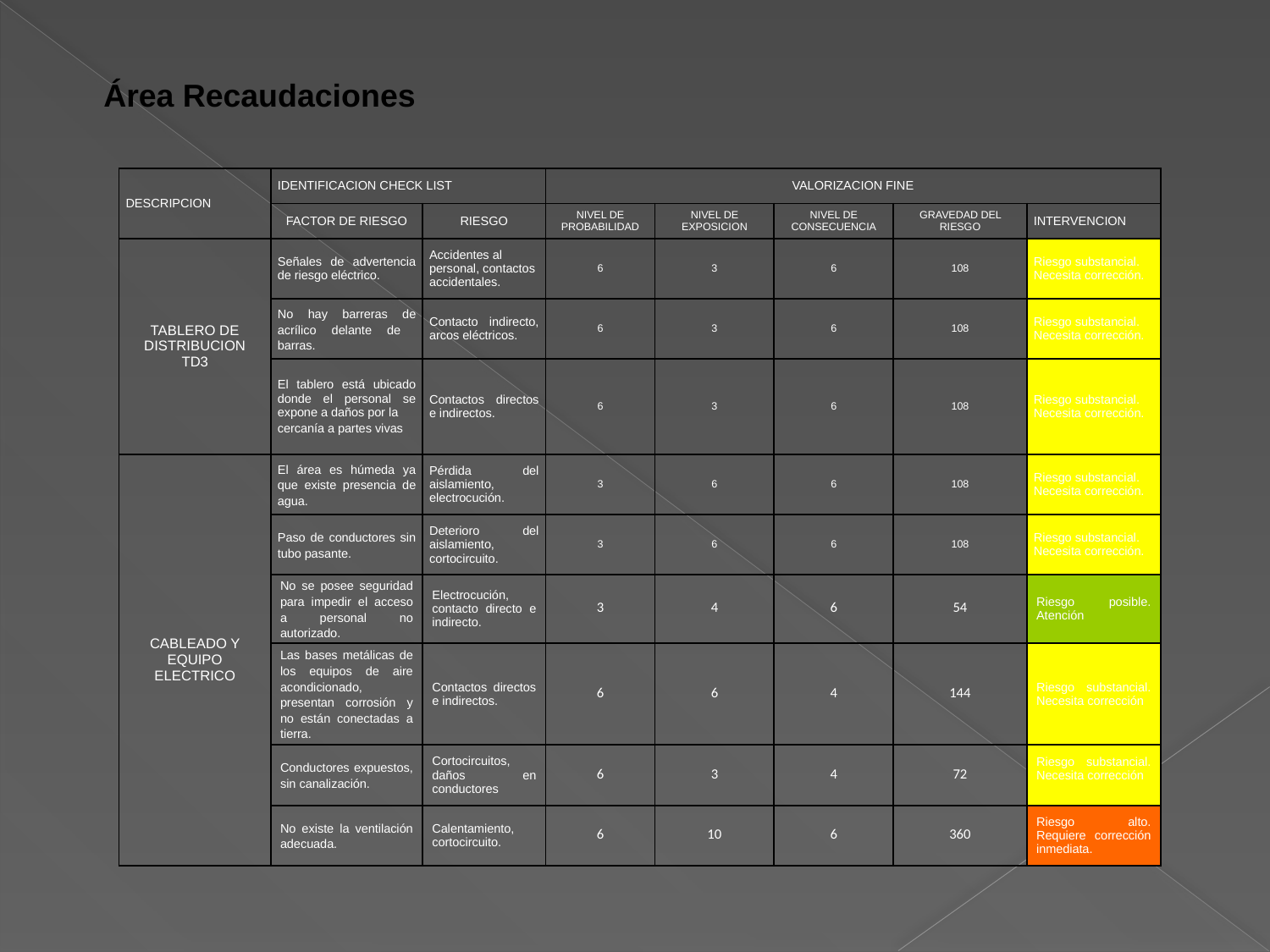

Área Recaudaciones
| DESCRIPCION | IDENTIFICACION CHECK LIST |  | VALORIZACION FINE |  |  |  |  |
| --- | --- | --- | --- | --- | --- | --- | --- |
|  | FACTOR DE RIESGO | RIESGO | NIVEL DE PROBABILIDAD | NIVEL DE EXPOSICION | NIVEL DE CONSECUENCIA | GRAVEDAD DEL RIESGO | INTERVENCION |
| TABLERO DE DISTRIBUCION TD3 | Señales de advertencia de riesgo eléctrico. | Accidentes al personal, contactos accidentales. | 6 | 3 | 6 | 108 | Riesgo substancial. Necesita corrección. |
|  | No hay barreras de acrílico delante de barras. | Contacto indirecto, arcos eléctricos. | 6 | 3 | 6 | 108 | Riesgo substancial. Necesita corrección. |
|  | El tablero está ubicado donde el personal se expone a daños por la cercanía a partes vivas | Contactos directos e indirectos. | 6 | 3 | 6 | 108 | Riesgo substancial. Necesita corrección. |
| CABLEADO Y EQUIPO ELECTRICO | El área es húmeda ya que existe presencia de agua. | Pérdida del aislamiento, electrocución. | 3 | 6 | 6 | 108 | Riesgo substancial. Necesita corrección. |
|  | Paso de conductores sin tubo pasante. | Deterioro del aislamiento, cortocircuito. | 3 | 6 | 6 | 108 | Riesgo substancial. Necesita corrección. |
|  | No se posee seguridad para impedir el acceso a personal no autorizado. | Electrocución, contacto directo e indirecto. | 3 | 4 | 6 | 54 | Riesgo posible. Atención |
|  | Las bases metálicas de los equipos de aire acondicionado, presentan corrosión y no están conectadas a tierra. | Contactos directos e indirectos. | 6 | 6 | 4 | 144 | Riesgo substancial. Necesita corrección |
|  | Conductores expuestos, sin canalización. | Cortocircuitos, daños en conductores | 6 | 3 | 4 | 72 | Riesgo substancial. Necesita corrección |
|  | No existe la ventilación adecuada. | Calentamiento, cortocircuito. | 6 | 10 | 6 | 360 | Riesgo alto. Requiere corrección inmediata. |